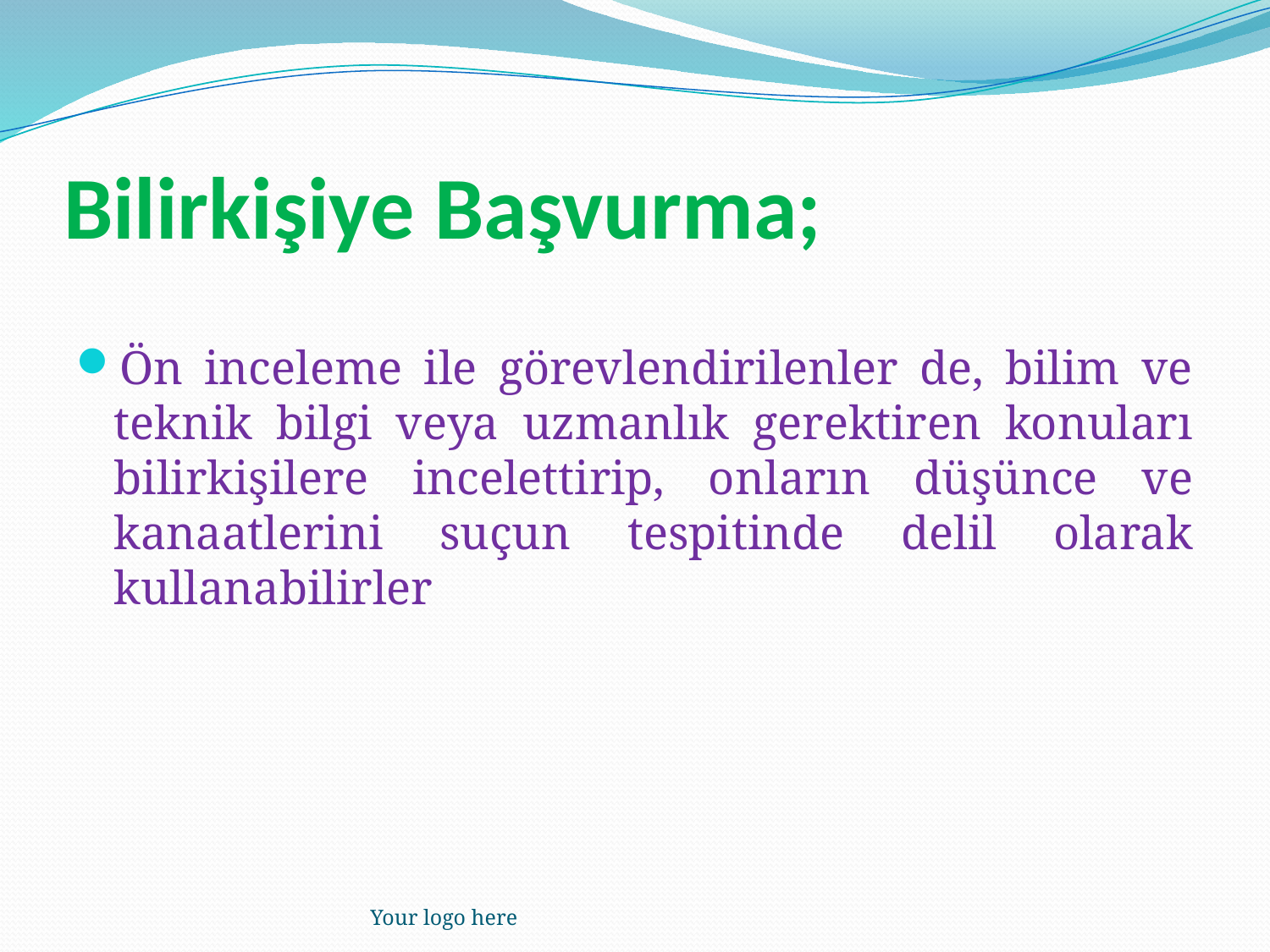

# Bilirkişiye Başvurma;

Ön inceleme ile görevlendirilenler de, bilim ve teknik bilgi veya uzmanlık gerektiren konuları bilirkişilere incelettirip, onların düşünce ve kanaatlerini suçun tespitinde delil olarak kullanabilirler
Your logo here